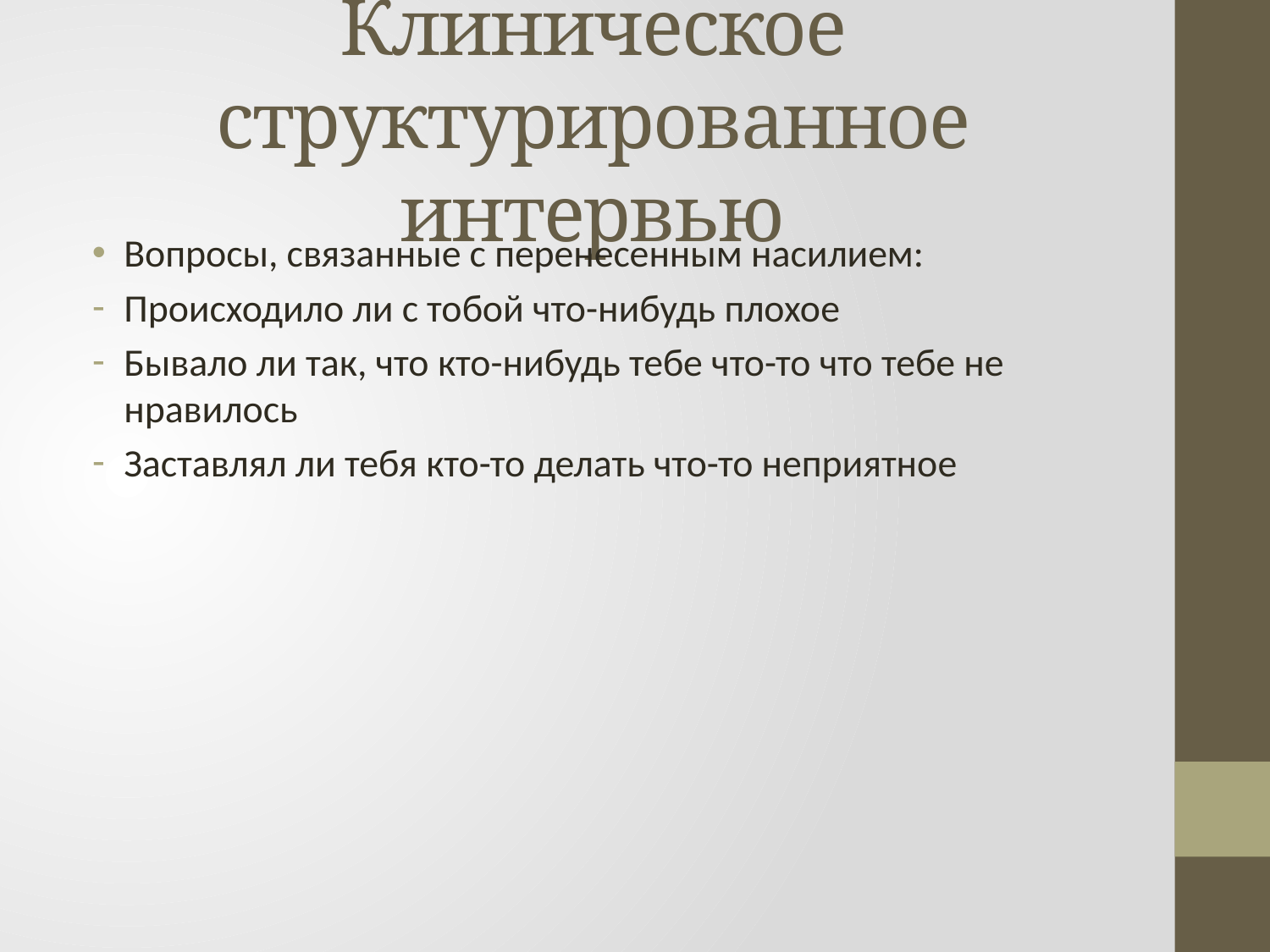

# Клиническое структурированное интервью
Вопросы, связанные с перенесенным насилием:
Происходило ли с тобой что-нибудь плохое
Бывало ли так, что кто-нибудь тебе что-то что тебе не нравилось
Заставлял ли тебя кто-то делать что-то неприятное